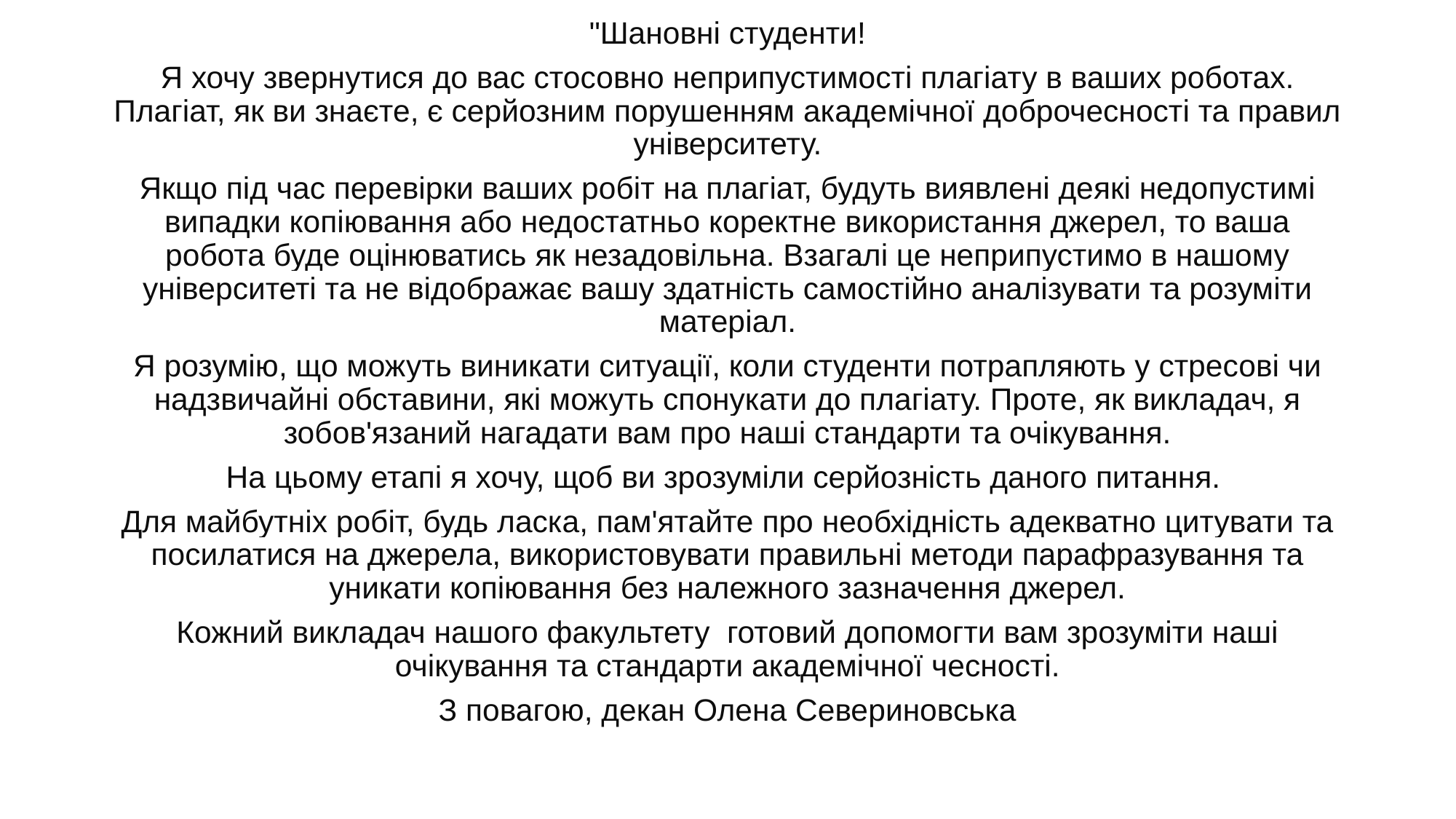

"Шановні студенти!
Я хочу звернутися до вас стосовно неприпустимості плагіату в ваших роботах. Плагіат, як ви знаєте, є серйозним порушенням академічної доброчесності та правил університету.
Якщо під час перевірки ваших робіт на плагіат, будуть виявлені деякі недопустимі випадки копіювання або недостатньо коректне використання джерел, то ваша робота буде оцінюватись як незадовільна. Взагалі це неприпустимо в нашому університеті та не відображає вашу здатність самостійно аналізувати та розуміти матеріал.
Я розумію, що можуть виникати ситуації, коли студенти потрапляють у стресові чи надзвичайні обставини, які можуть спонукати до плагіату. Проте, як викладач, я зобов'язаний нагадати вам про наші стандарти та очікування.
На цьому етапі я хочу, щоб ви зрозуміли серйозність даного питання.
Для майбутніх робіт, будь ласка, пам'ятайте про необхідність адекватно цитувати та посилатися на джерела, використовувати правильні методи парафразування та уникати копіювання без належного зазначення джерел.
Кожний викладач нашого факультету  готовий допомогти вам зрозуміти наші очікування та стандарти академічної чесності.
З повагою, декан Олена Севериновська